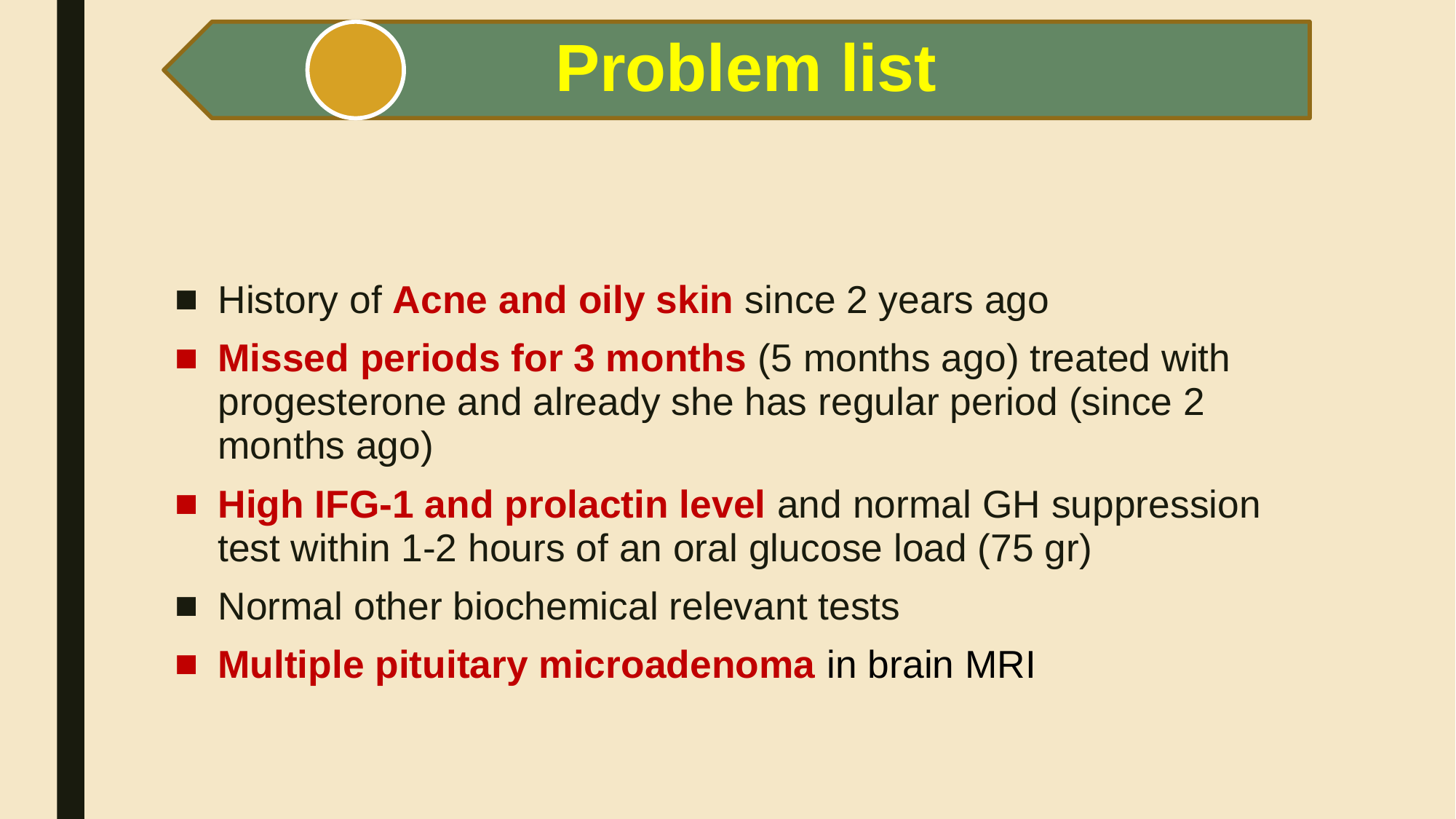

Problem list
History of Acne and oily skin since 2 years ago
Missed periods for 3 months (5 months ago) treated with progesterone and already she has regular period (since 2 months ago)
High IFG-1 and prolactin level and normal GH suppression test within 1-2 hours of an oral glucose load (75 gr)
Normal other biochemical relevant tests
Multiple pituitary microadenoma in brain MRI